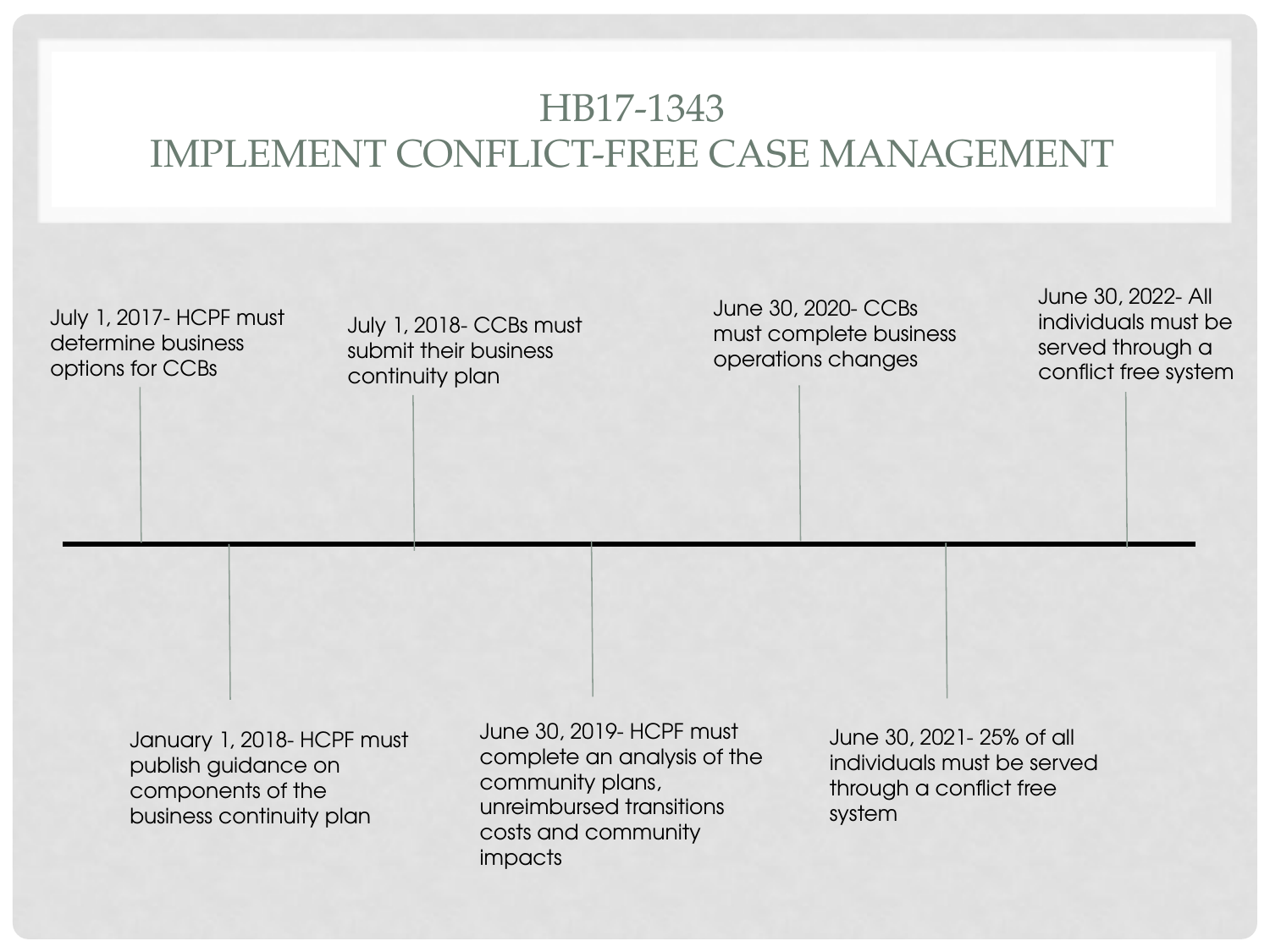

# Hb17-1343 implement conflict-free case management
June 30, 2022- All individuals must be served through a conflict free system
June 30, 2020- CCBs must complete business operations changes
July 1, 2017- HCPF must determine business options for CCBs
July 1, 2018- CCBs must submit their business continuity plan
June 30, 2019- HCPF must complete an analysis of the community plans, unreimbursed transitions costs and community impacts
June 30, 2021- 25% of all individuals must be served through a conflict free system
January 1, 2018- HCPF must publish guidance on components of the business continuity plan